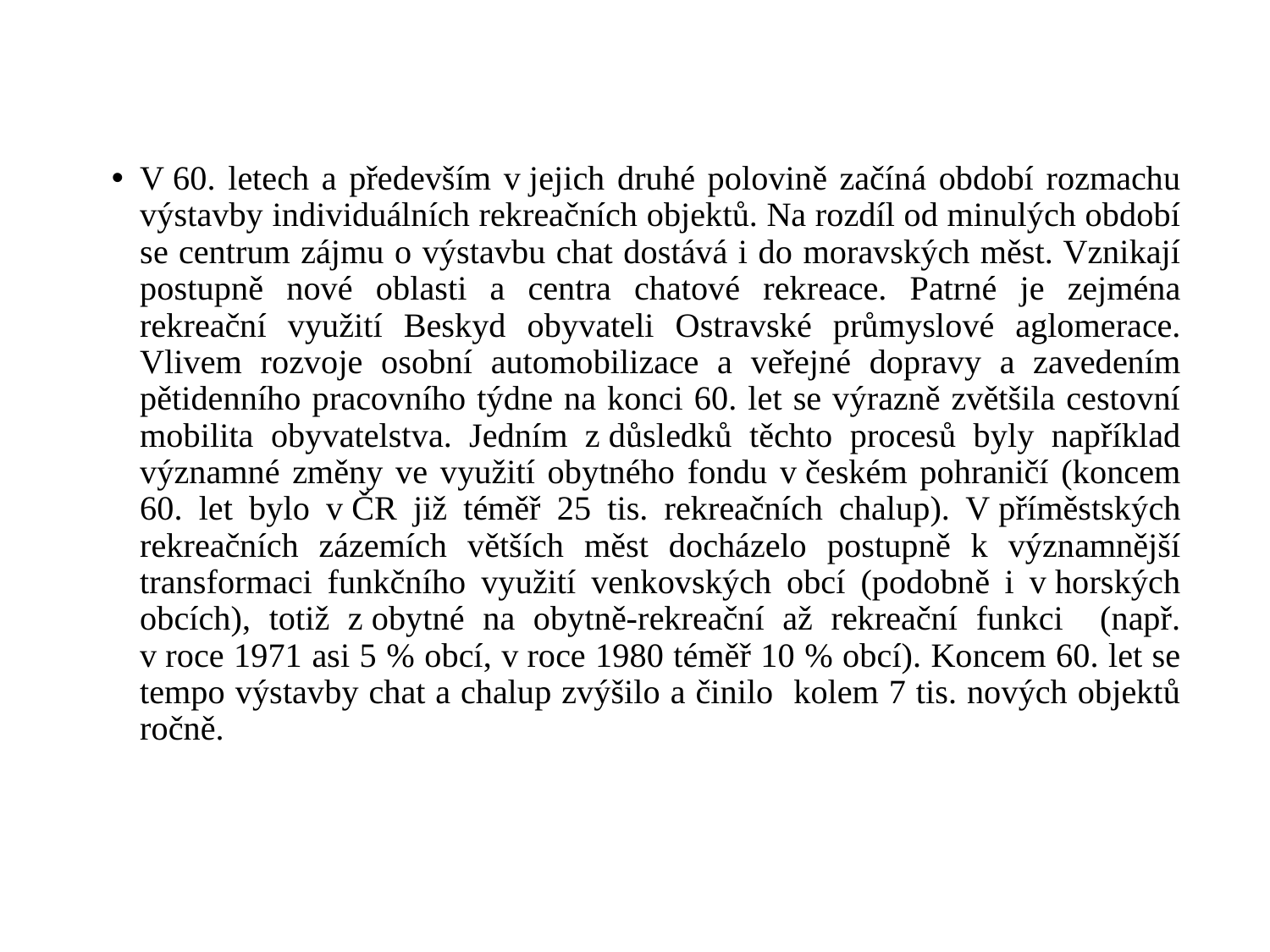

V 60. letech a především v jejich druhé polovině začíná období rozmachu výstavby individuálních rekreačních objektů. Na rozdíl od minulých období se centrum zájmu o výstavbu chat dostává i do moravských měst. Vznikají postupně nové oblasti a centra chatové rekreace. Patrné je zejména rekreační využití Beskyd obyvateli Ostravské průmyslové aglomerace. Vlivem rozvoje osobní automobilizace a veřejné dopravy a zavedením pětidenního pracovního týdne na konci 60. let se výrazně zvětšila cestovní mobilita obyvatelstva. Jedním z důsledků těchto procesů byly například významné změny ve využití obytného fondu v českém pohraničí (koncem 60. let bylo v ČR již téměř 25 tis. rekreačních chalup). V příměstských rekreačních zázemích větších měst docházelo postupně k významnější transformaci funkčního využití venkovských obcí (podobně i v horských obcích), totiž z obytné na obytně-rekreační až rekreační funkci  (např. v roce 1971 asi 5 % obcí, v roce 1980 téměř 10 % obcí). Koncem 60. let se tempo výstavby chat a chalup zvýšilo a činilo  kolem 7 tis. nových objektů ročně.